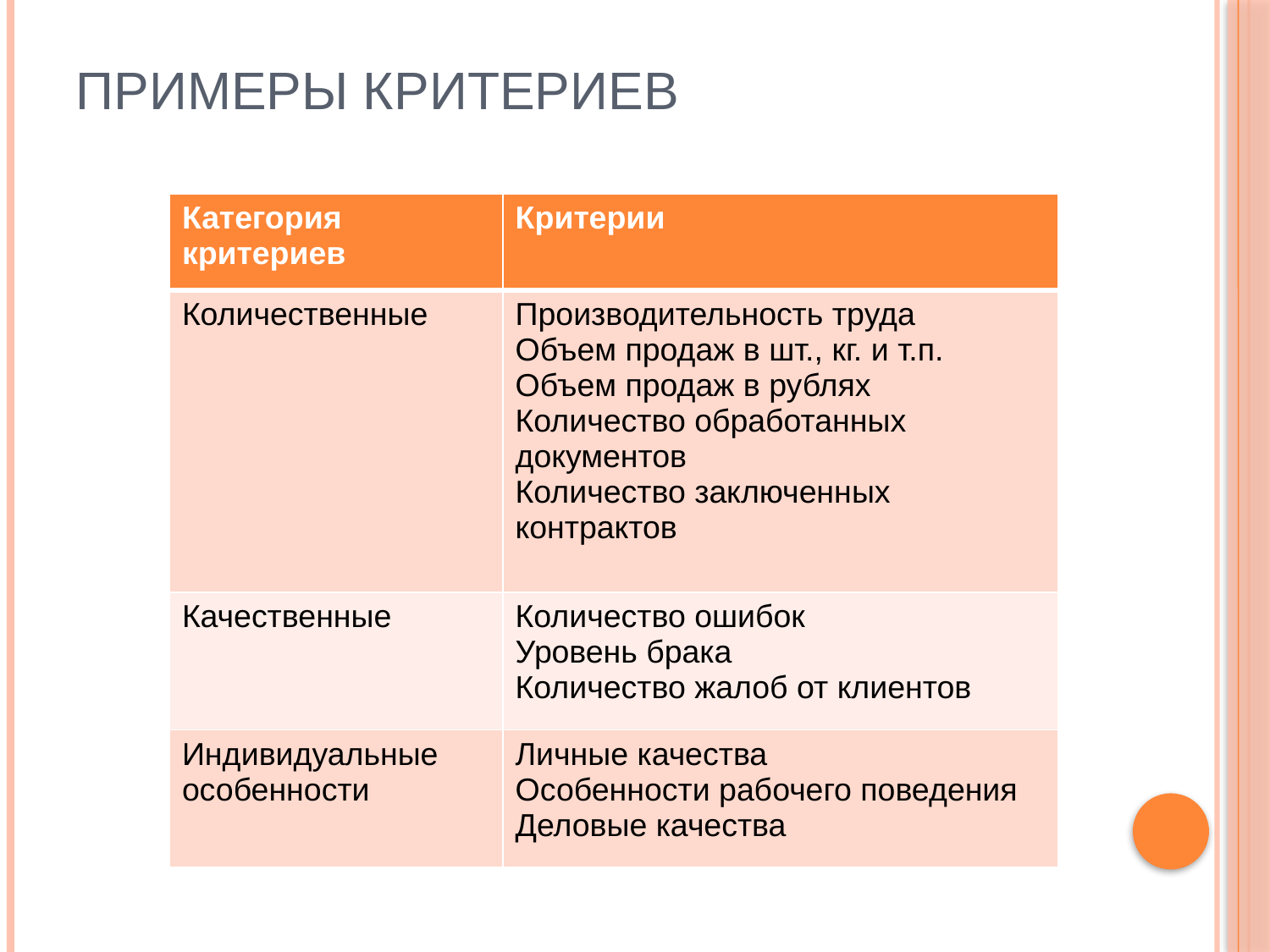

# Примеры критериев
| Категория критериев | Критерии |
| --- | --- |
| Количественные | Производительность труда Объем продаж в шт., кг. и т.п. Объем продаж в рублях Количество обработанных документов Количество заключенных контрактов |
| Качественные | Количество ошибок Уровень брака Количество жалоб от клиентов |
| Индивидуальные особенности | Личные качества Особенности рабочего поведения Деловые качества |